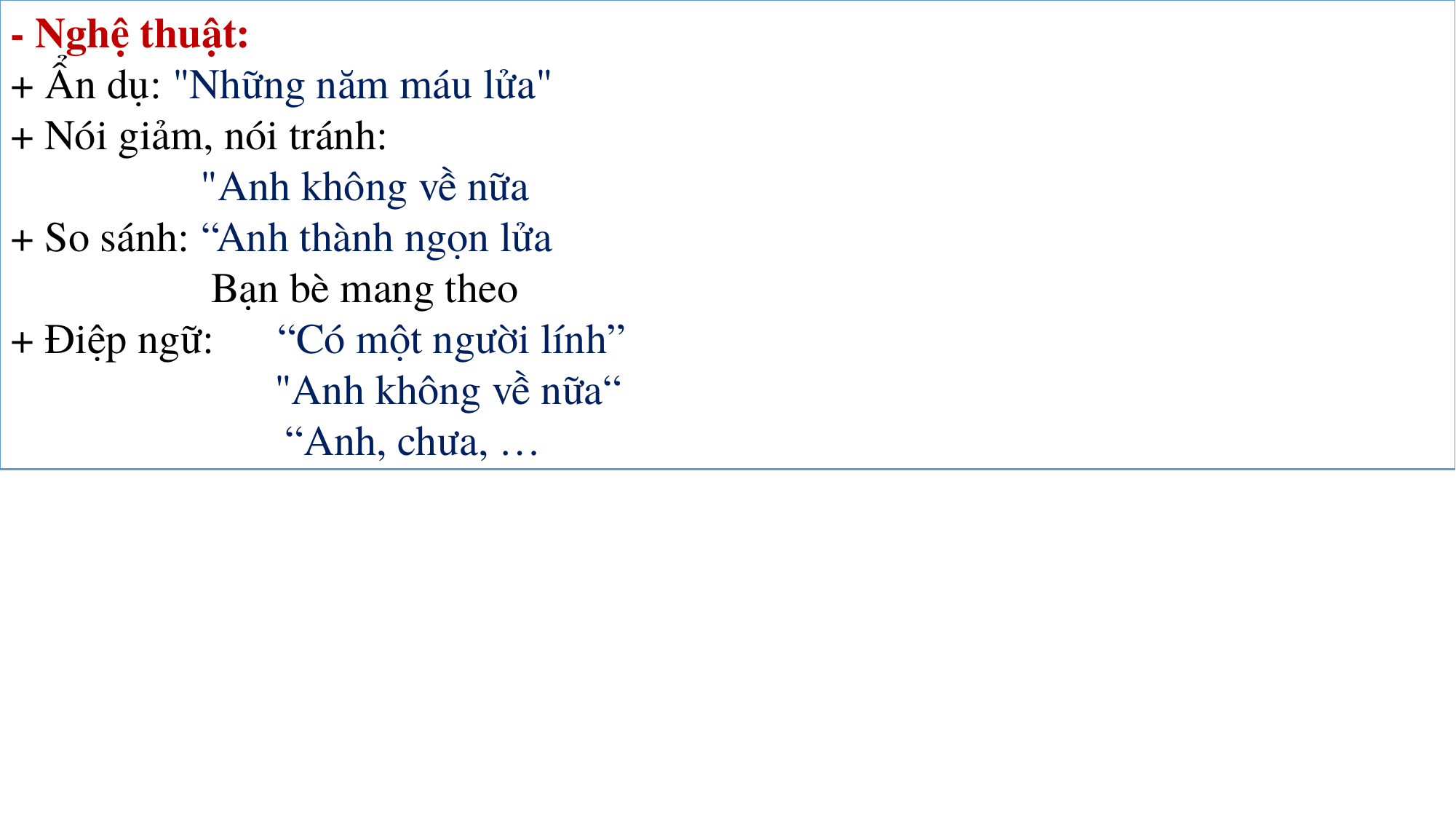

- Nghệ thuật:
+ Ẩn dụ: "Những năm máu lửa"
+ Nói giảm, nói tránh:
                  "Anh không về nữa
+ So sánh: “Anh thành ngọn lửa
                   Bạn bè mang theo
+ Điệp ngữ:      “Có một người lính”
                         "Anh không về nữa“
                          “Anh, chưa, …